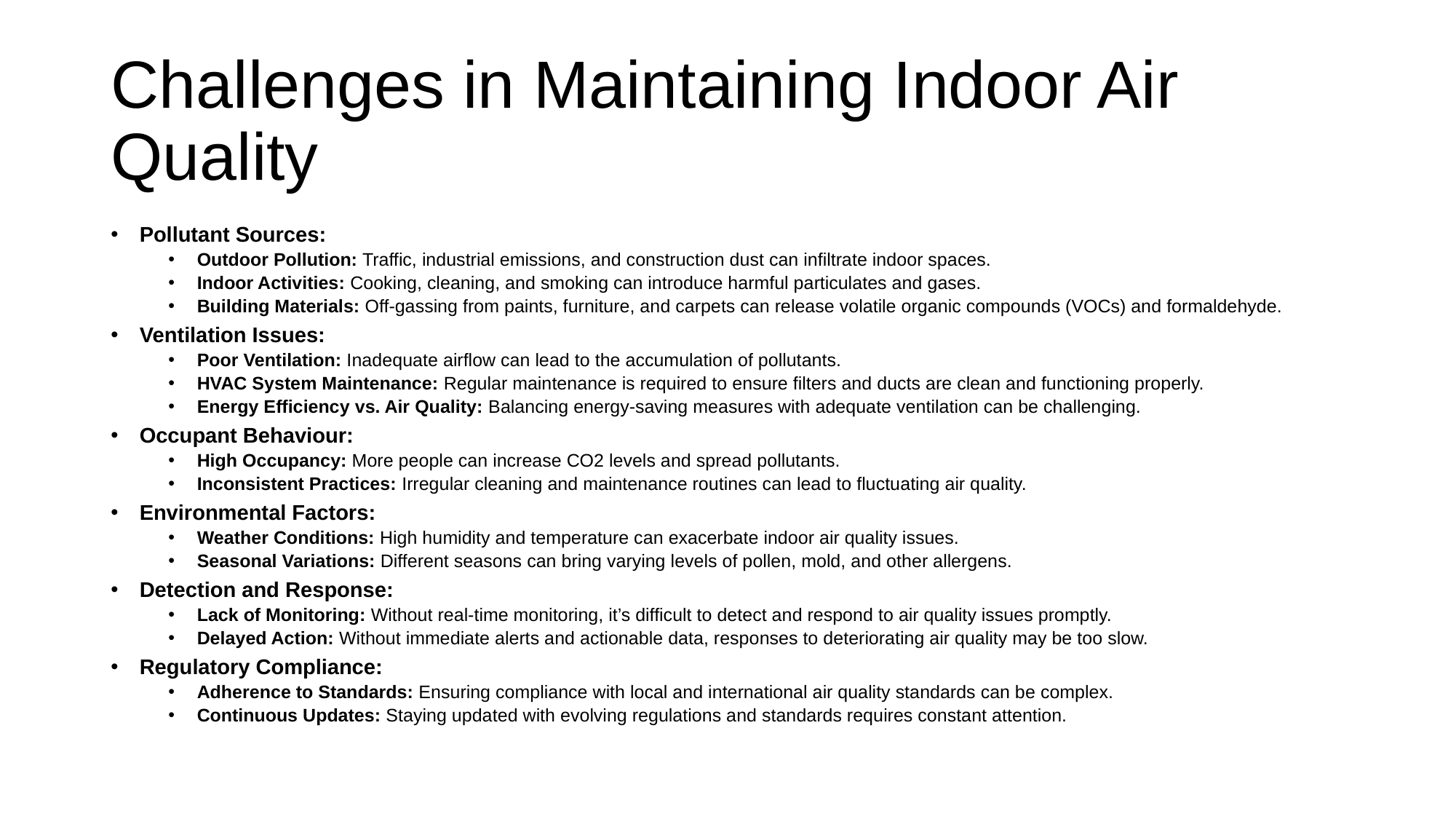

# Challenges in Maintaining Indoor Air Quality
Pollutant Sources:
Outdoor Pollution: Traffic, industrial emissions, and construction dust can infiltrate indoor spaces.
Indoor Activities: Cooking, cleaning, and smoking can introduce harmful particulates and gases.
Building Materials: Off-gassing from paints, furniture, and carpets can release volatile organic compounds (VOCs) and formaldehyde.
Ventilation Issues:
Poor Ventilation: Inadequate airflow can lead to the accumulation of pollutants.
HVAC System Maintenance: Regular maintenance is required to ensure filters and ducts are clean and functioning properly.
Energy Efficiency vs. Air Quality: Balancing energy-saving measures with adequate ventilation can be challenging.
Occupant Behaviour:
High Occupancy: More people can increase CO2 levels and spread pollutants.
Inconsistent Practices: Irregular cleaning and maintenance routines can lead to fluctuating air quality.
Environmental Factors:
Weather Conditions: High humidity and temperature can exacerbate indoor air quality issues.
Seasonal Variations: Different seasons can bring varying levels of pollen, mold, and other allergens.
Detection and Response:
Lack of Monitoring: Without real-time monitoring, it’s difficult to detect and respond to air quality issues promptly.
Delayed Action: Without immediate alerts and actionable data, responses to deteriorating air quality may be too slow.
Regulatory Compliance:
Adherence to Standards: Ensuring compliance with local and international air quality standards can be complex.
Continuous Updates: Staying updated with evolving regulations and standards requires constant attention.